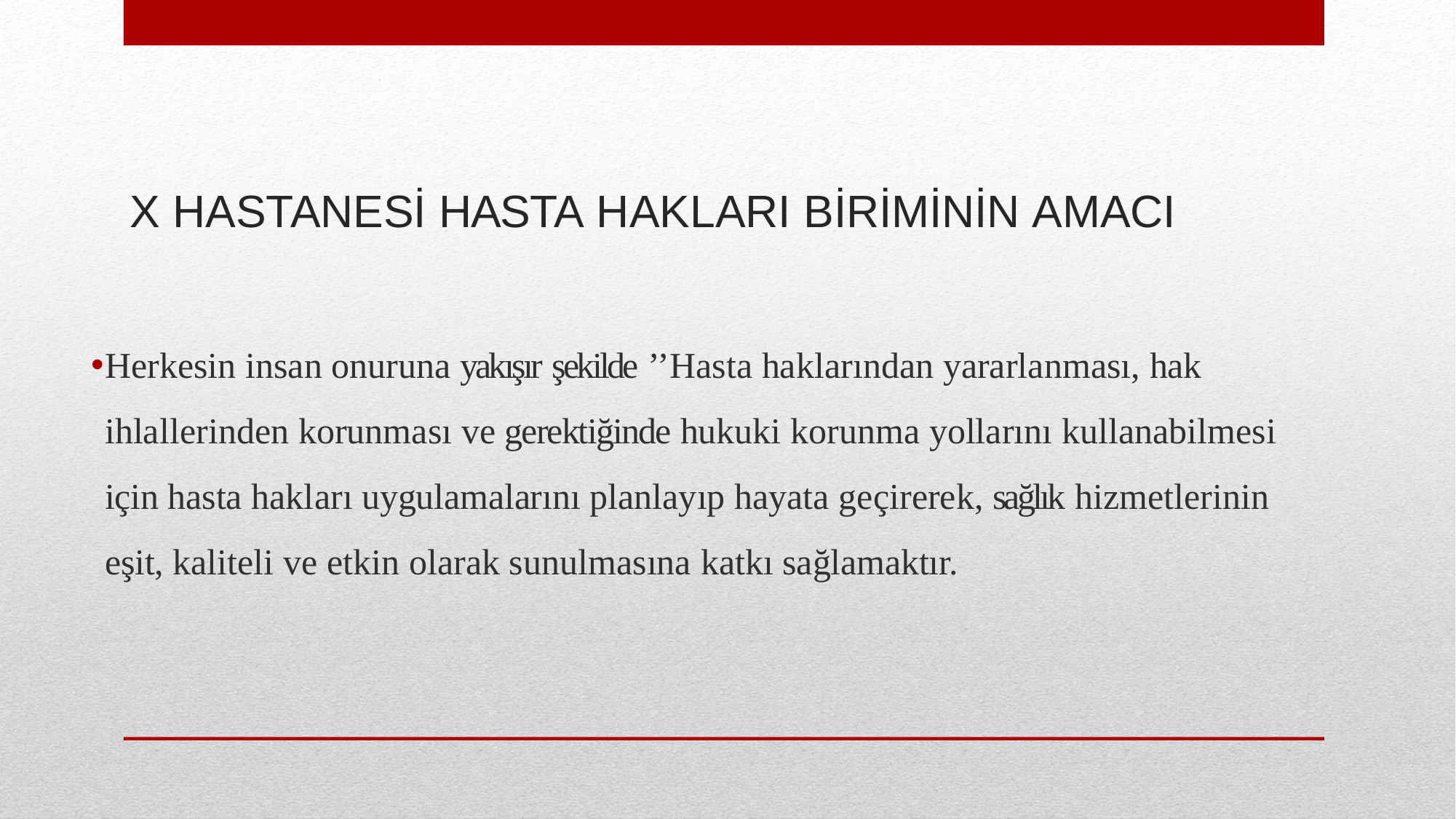

# X HASTANESİ HASTA HAKLARI BİRİMİNİN AMACI
Herkesin insan onuruna yakışır şekilde ’’Hasta haklarından yararlanması, hak ihlallerinden korunması ve gerektiğinde hukuki korunma yollarını kullanabilmesi için hasta hakları uygulamalarını planlayıp hayata geçirerek, sağlık hizmetlerinin eşit, kaliteli ve etkin olarak sunulmasına katkı sağlamaktır.